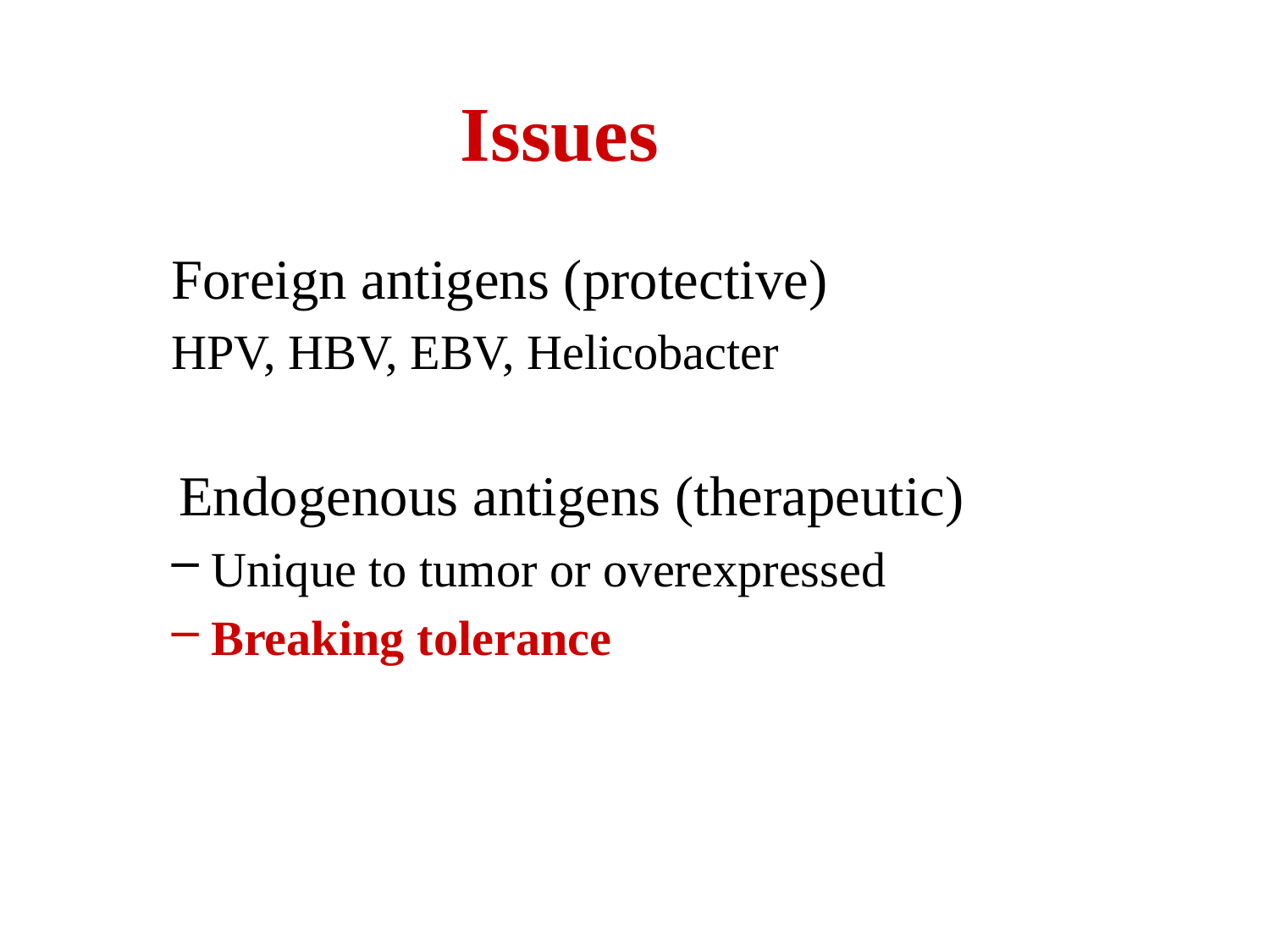

# Issues
Foreign antigens (protective)
HPV, HBV, EBV, Helicobacter

     Endogenous antigens (therapeutic)
Unique to tumor or overexpressed
Breaking tolerance